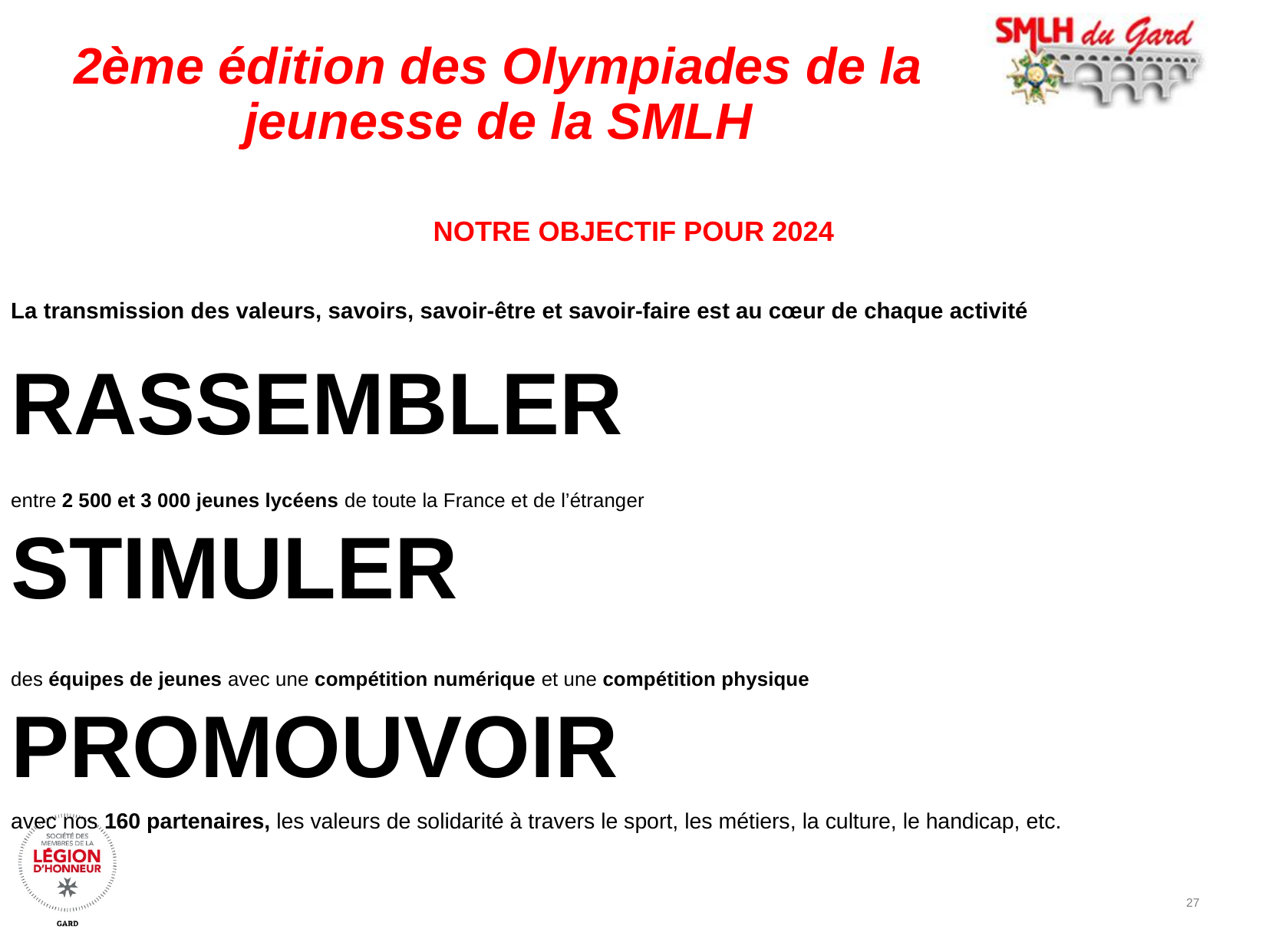

# 2ème édition des Olympiades de la jeunesse de la SMLH
NOTRE OBJECTIF POUR 2024

La transmission des valeurs, savoirs, savoir-être et savoir-faire est au cœur de chaque activité

RASSEMBLER
entre 2 500 et 3 000 jeunes lycéens de toute la France et de l’étranger
STIMULER

des équipes de jeunes avec une compétition numérique et une compétition physique
PROMOUVOIR
avec nos 160 partenaires, les valeurs de solidarité à travers le sport, les métiers, la culture, le handicap, etc.

27